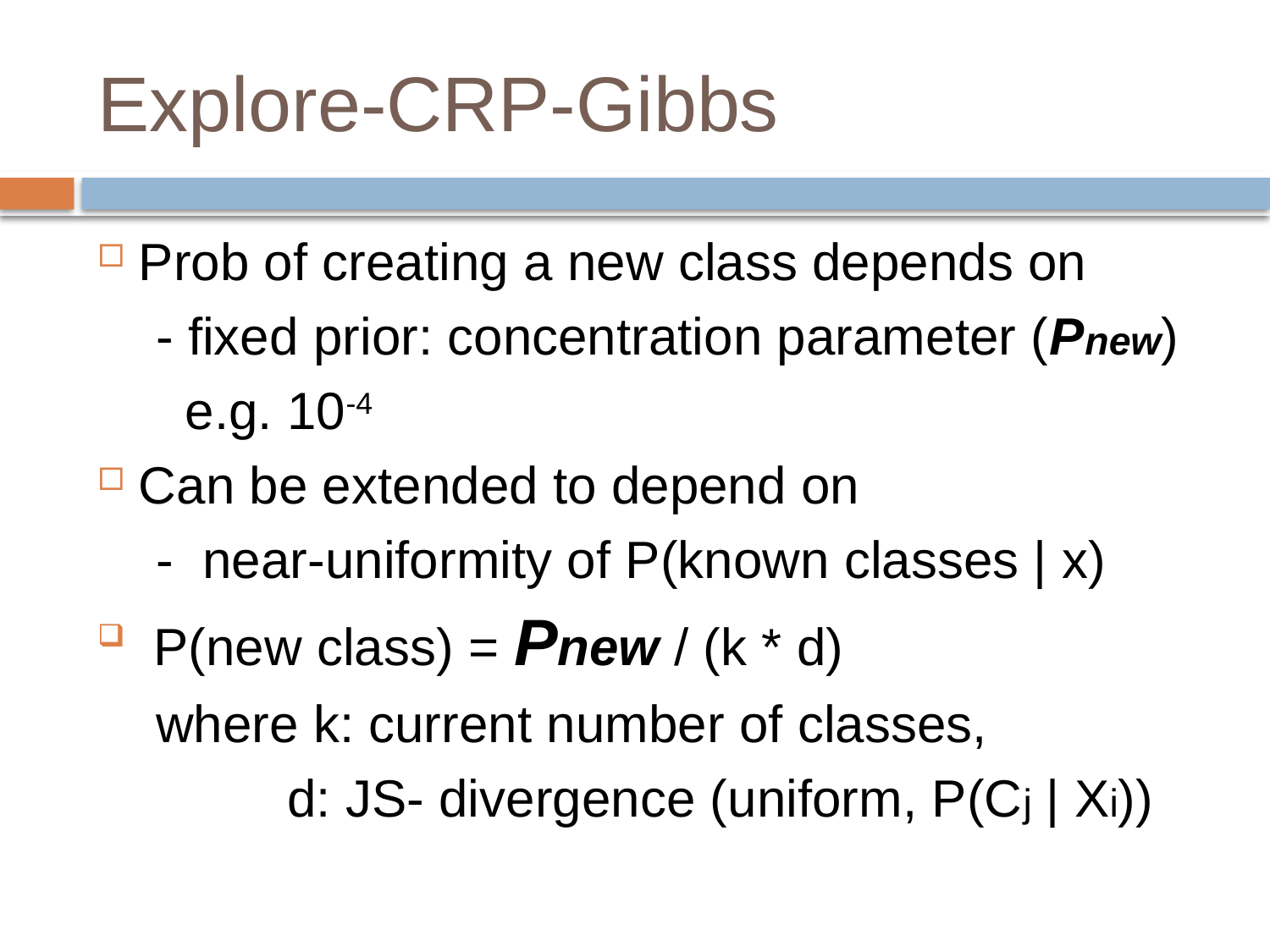

# Explore-CRP-Gibbs
Prob of creating a new class depends on
    - fixed prior: concentration parameter (Pnew)
      e.g. 10-4
Can be extended to depend on
    -  near-uniformity of P(known classes | x)
 P(new class) = Pnew / (k * d)
    where k: current number of classes,
             d: JS- divergence (uniform, P(Cj | Xi))